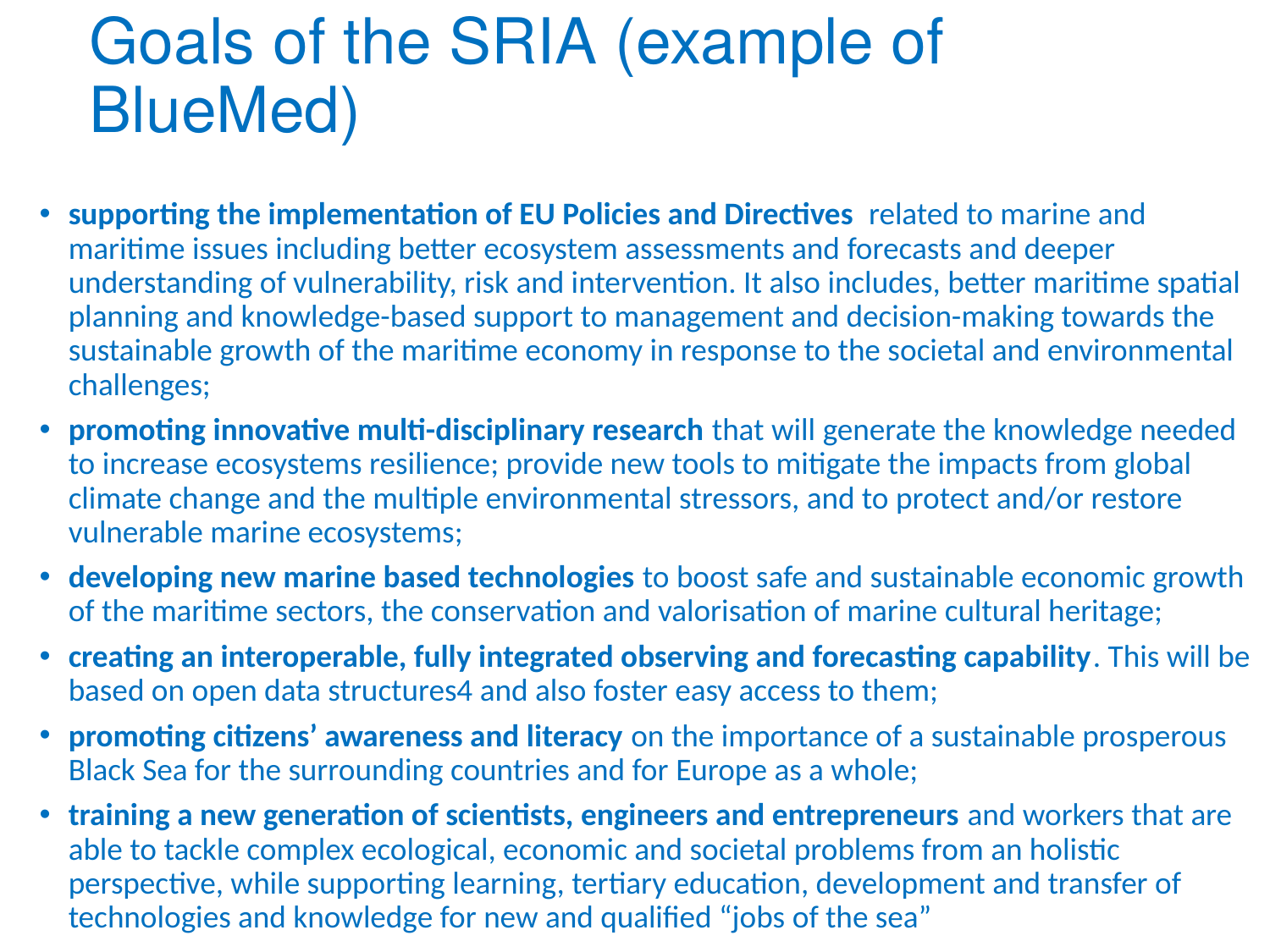

# Goals of the SRIA (example of BlueMed)

supporting the implementation of EU Policies and Directives  related to marine and maritime issues including better ecosystem assessments and forecasts and deeper understanding of vulnerability, risk and intervention. It also includes, better maritime spatial planning and knowledge-based support to management and decision-making towards the sustainable growth of the maritime economy in response to the societal and environmental challenges;
promoting innovative multi-disciplinary research that will generate the knowledge needed to increase ecosystems resilience; provide new tools to mitigate the impacts from global climate change and the multiple environmental stressors, and to protect and/or restore vulnerable marine ecosystems;
developing new marine based technologies to boost safe and sustainable economic growth of the maritime sectors, the conservation and valorisation of marine cultural heritage;
creating an interoperable, fully integrated observing and forecasting capability. This will be based on open data structures4 and also foster easy access to them;
promoting citizens’ awareness and literacy on the importance of a sustainable prosperous Black Sea for the surrounding countries and for Europe as a whole;
training a new generation of scientists, engineers and entrepreneurs and workers that are able to tackle complex ecological, economic and societal problems from an holistic perspective, while supporting learning, tertiary education, development and transfer of technologies and knowledge for new and qualified “jobs of the sea”